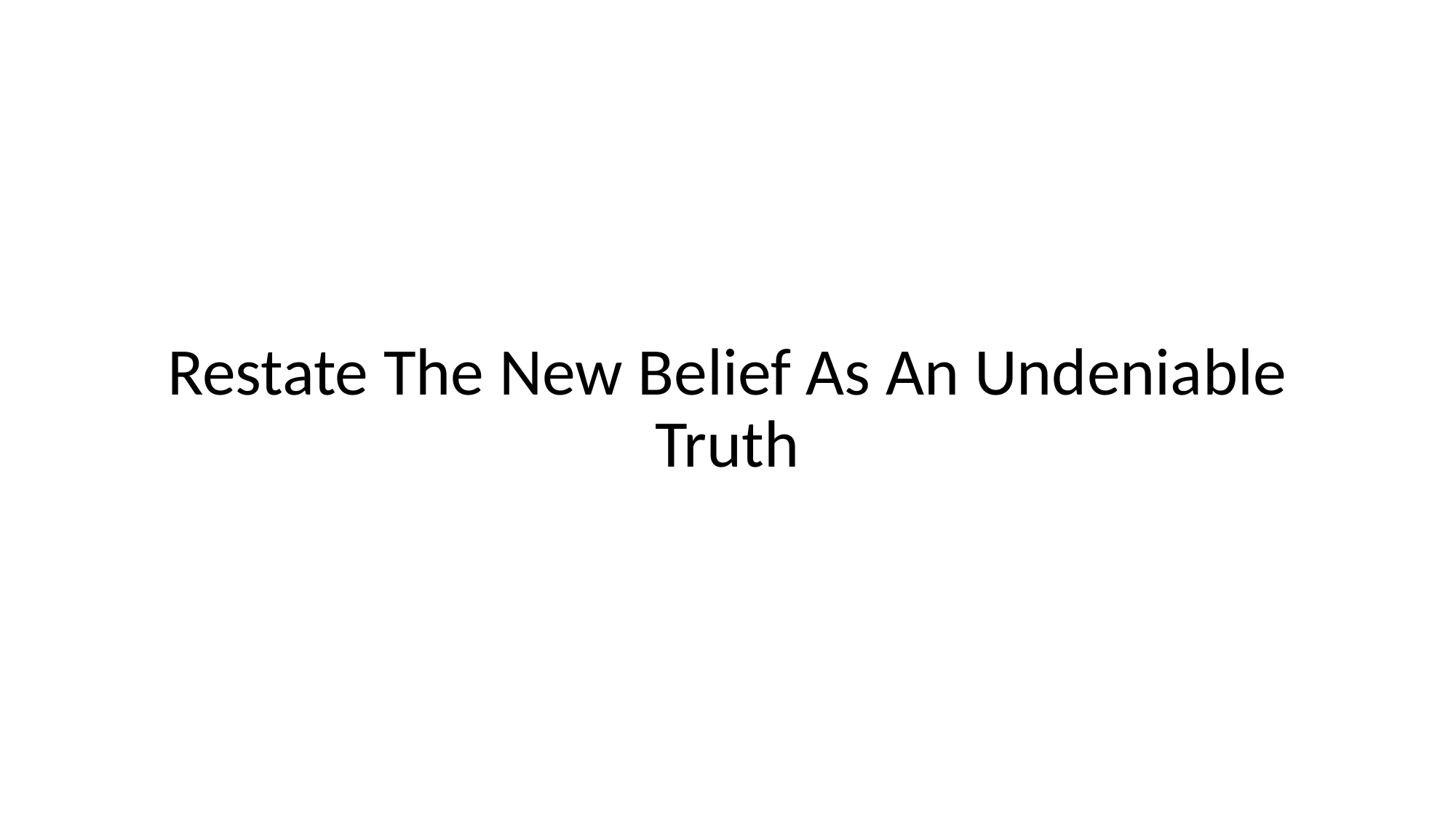

# Restate The New Belief As An Undeniable Truth